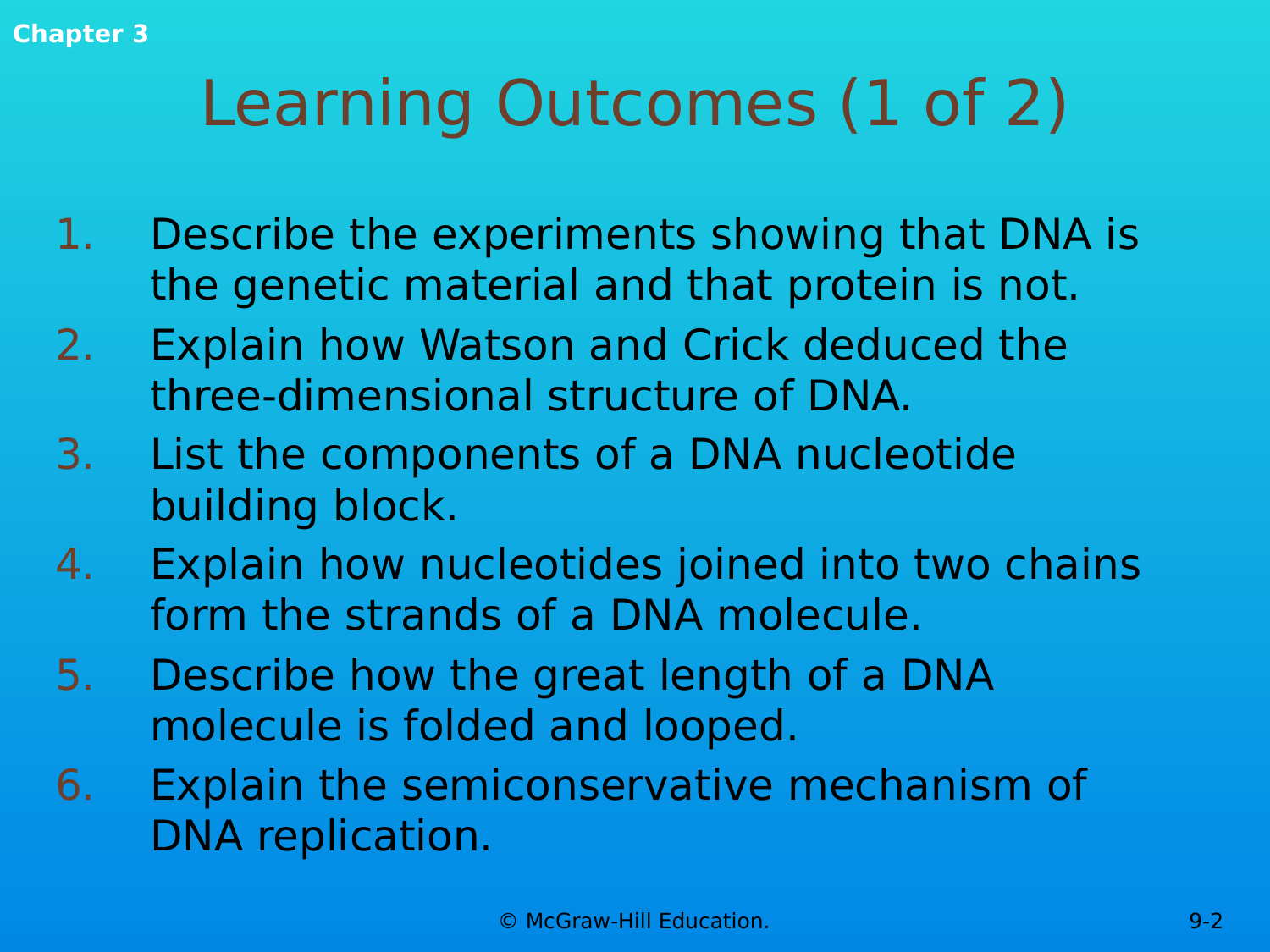

# Learning Outcomes (1 of 2)
Describe the experiments showing that DNA is the genetic material and that protein is not.
Explain how Watson and Crick deduced the three-dimensional structure of DNA.
List the components of a DNA nucleotide building block.
Explain how nucleotides joined into two chains form the strands of a DNA molecule.
Describe how the great length of a DNA molecule is folded and looped.
Explain the semiconservative mechanism of DNA replication.